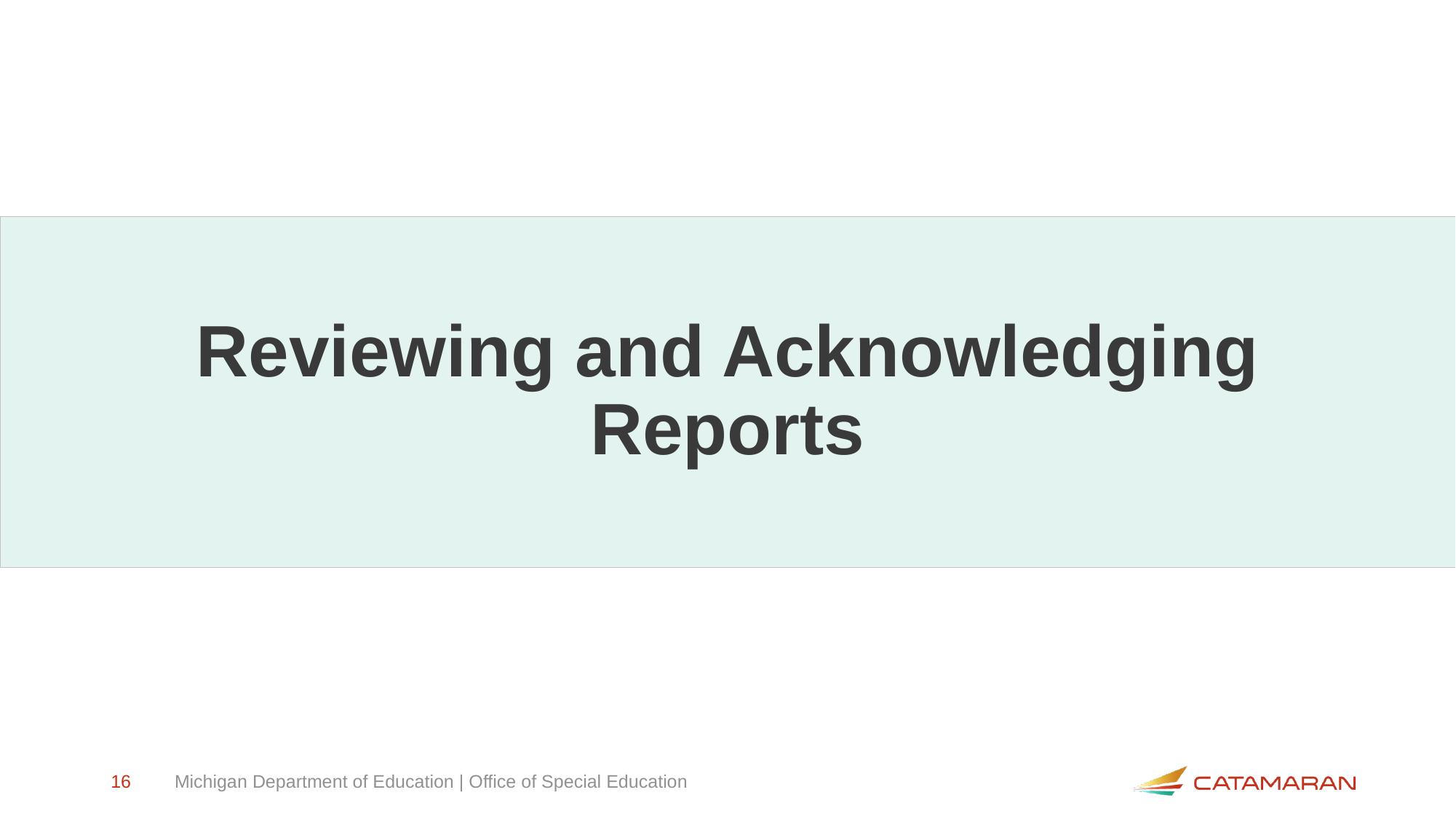

# Reviewing and Acknowledging Reports
16
Michigan Department of Education | Office of Special Education